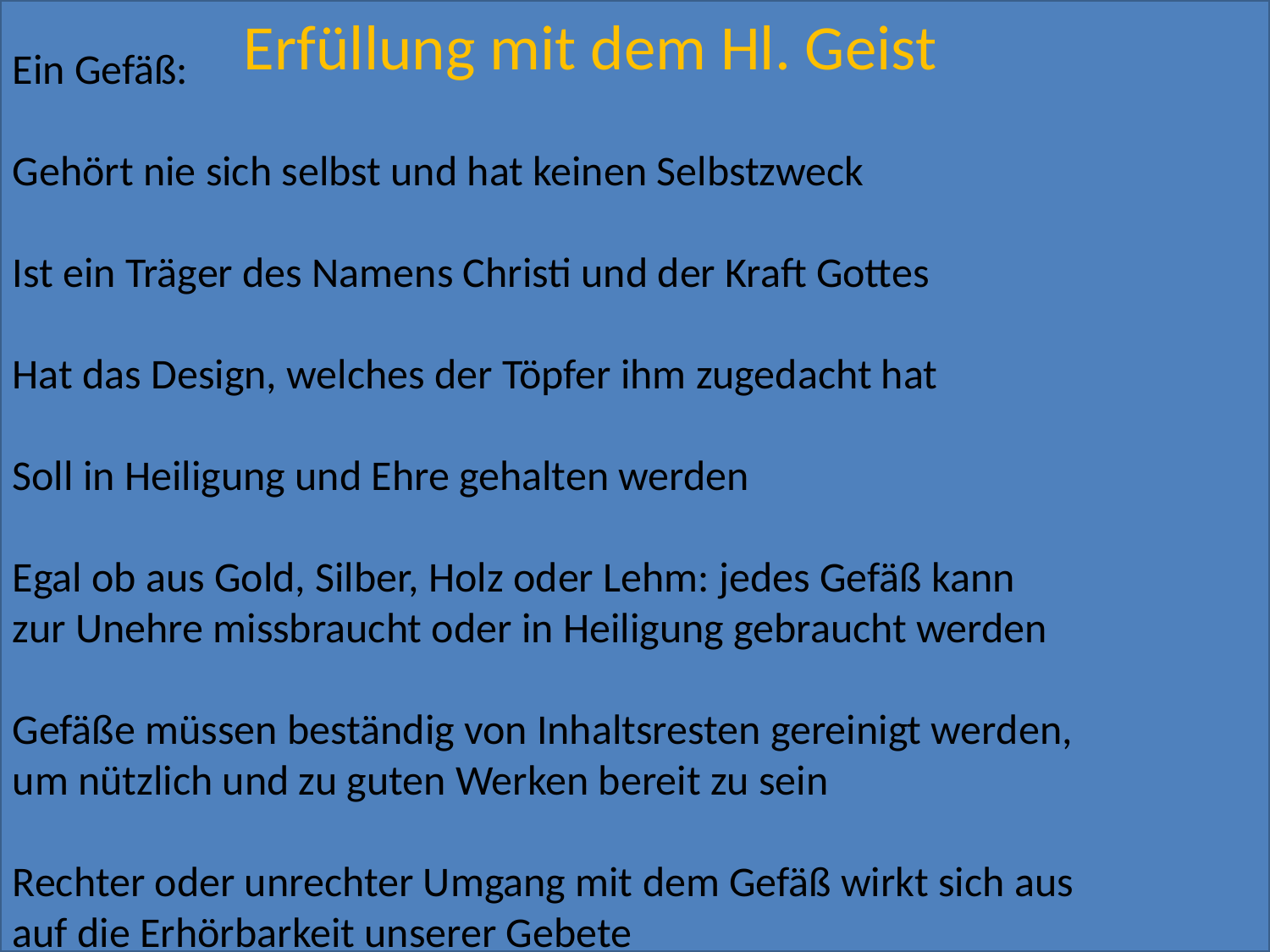

Erfüllung mit dem Hl. Geist
Ein Gefäß:

Gehört nie sich selbst und hat keinen Selbstzweck

Ist ein Träger des Namens Christi und der Kraft Gottes

Hat das Design, welches der Töpfer ihm zugedacht hat

Soll in Heiligung und Ehre gehalten werden

Egal ob aus Gold, Silber, Holz oder Lehm: jedes Gefäß kann
zur Unehre missbraucht oder in Heiligung gebraucht werden

Gefäße müssen beständig von Inhaltsresten gereinigt werden,
um nützlich und zu guten Werken bereit zu sein

Rechter oder unrechter Umgang mit dem Gefäß wirkt sich aus
auf die Erhörbarkeit unserer Gebete